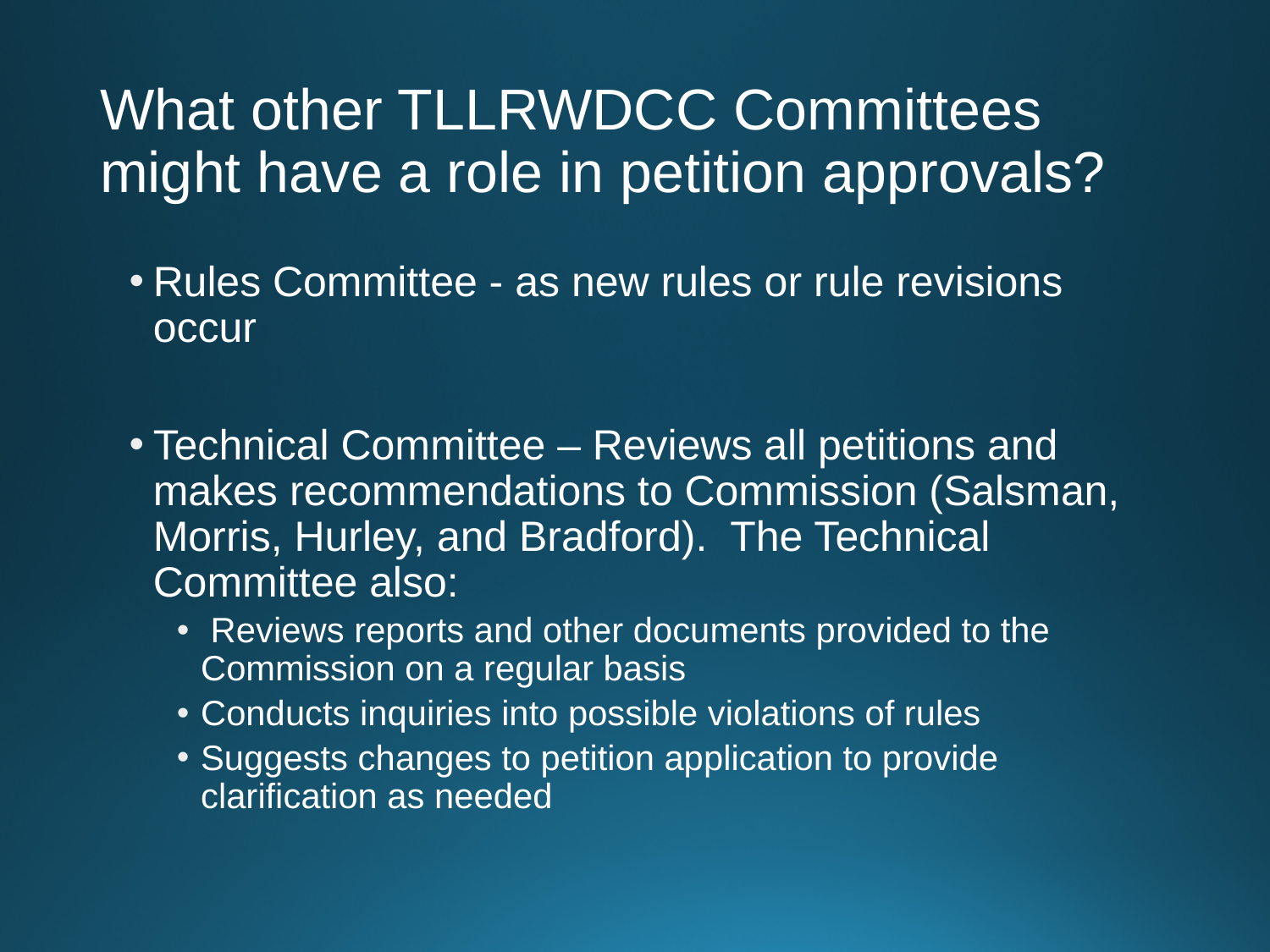

# What other TLLRWDCC Committees might have a role in petition approvals?
Rules Committee - as new rules or rule revisions occur

Technical Committee – Reviews all petitions and makes recommendations to Commission (Salsman, Morris, Hurley, and Bradford).  The Technical Committee also:
 Reviews reports and other documents provided to the Commission on a regular basis
Conducts inquiries into possible violations of rules
Suggests changes to petition application to provide clarification as needed